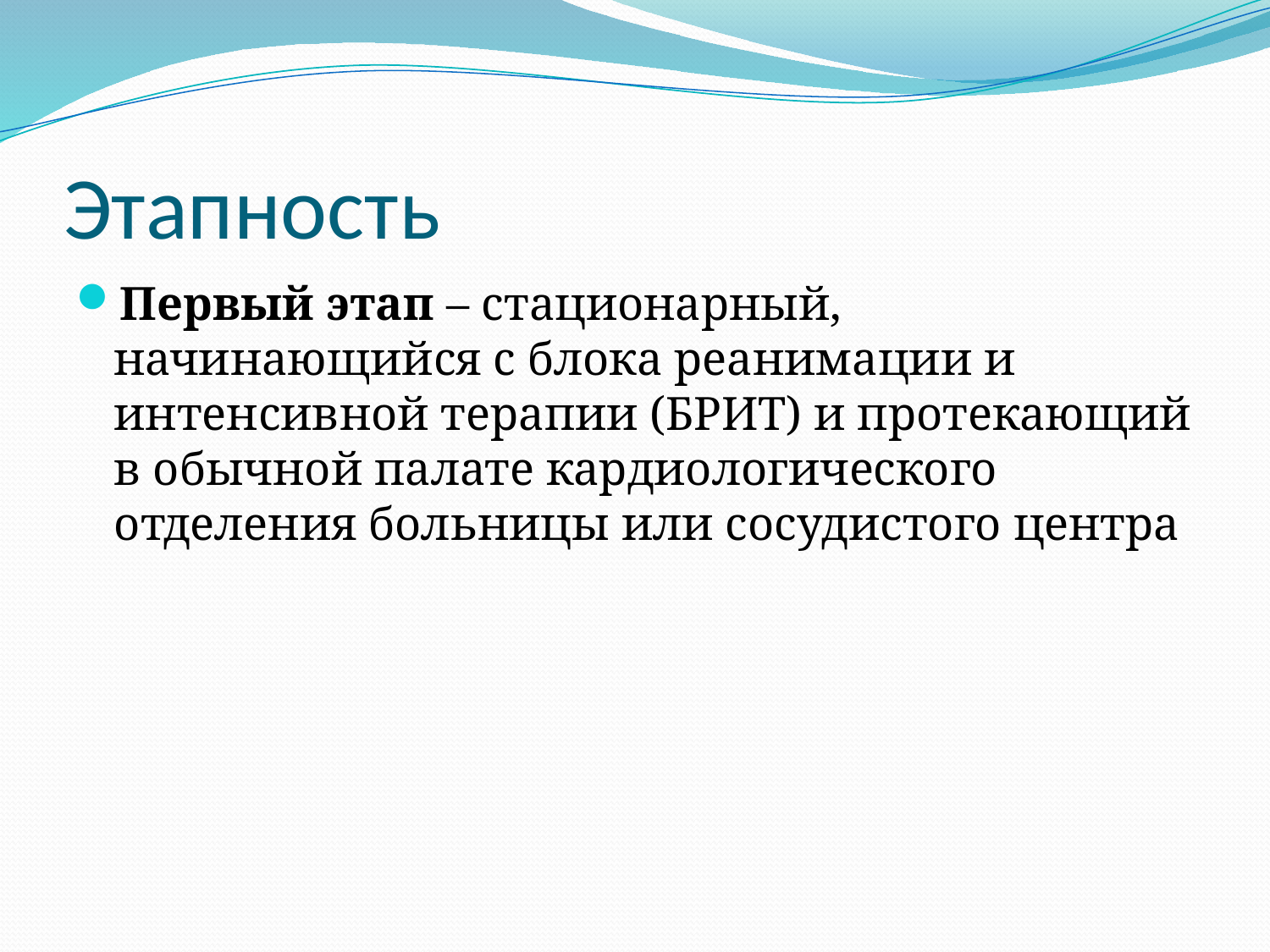

# Этапность
Первый этап – стационарный, начинающийся с блока реанимации и интенсивной терапии (БРИТ) и протекающий в обычной палате кардиологического отделения больницы или сосудистого центра